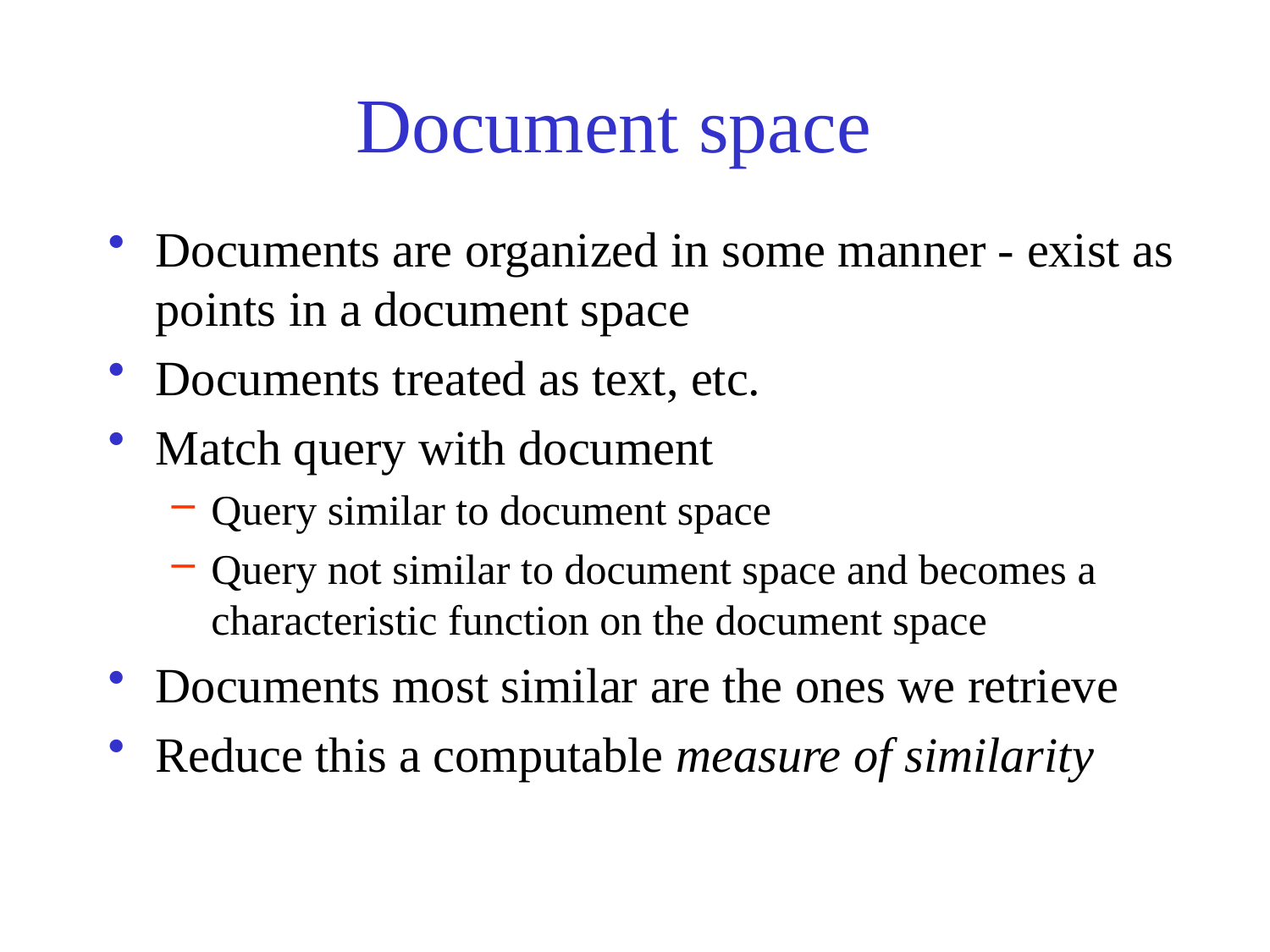

# Document space
Documents are organized in some manner - exist as points in a document space
Documents treated as text, etc.
Match query with document
Query similar to document space
Query not similar to document space and becomes a characteristic function on the document space
Documents most similar are the ones we retrieve
Reduce this a computable measure of similarity